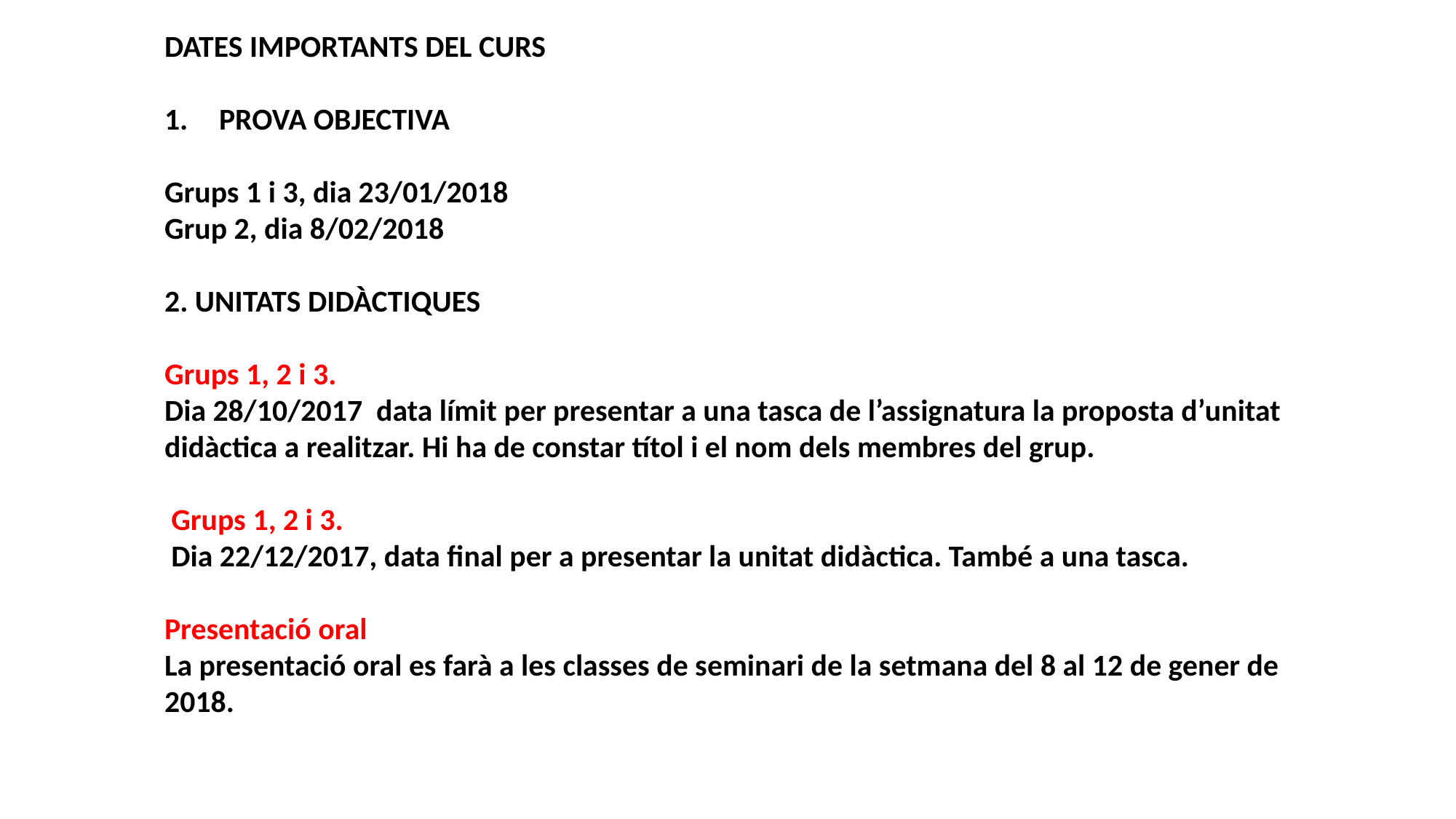

DATES IMPORTANTS DEL CURS

PROVA OBJECTIVA

Grups 1 i 3, dia 23/01/2018
Grup 2, dia 8/02/2018

2. UNITATS DIDÀCTIQUES

Grups 1, 2 i 3.
Dia 28/10/2017  data límit per presentar a una tasca de l’assignatura la proposta d’unitat didàctica a realitzar. Hi ha de constar títol i el nom dels membres del grup.

 Grups 1, 2 i 3.
 Dia 22/12/2017, data final per a presentar la unitat didàctica. També a una tasca.

Presentació oral
La presentació oral es farà a les classes de seminari de la setmana del 8 al 12 de gener de 2018.